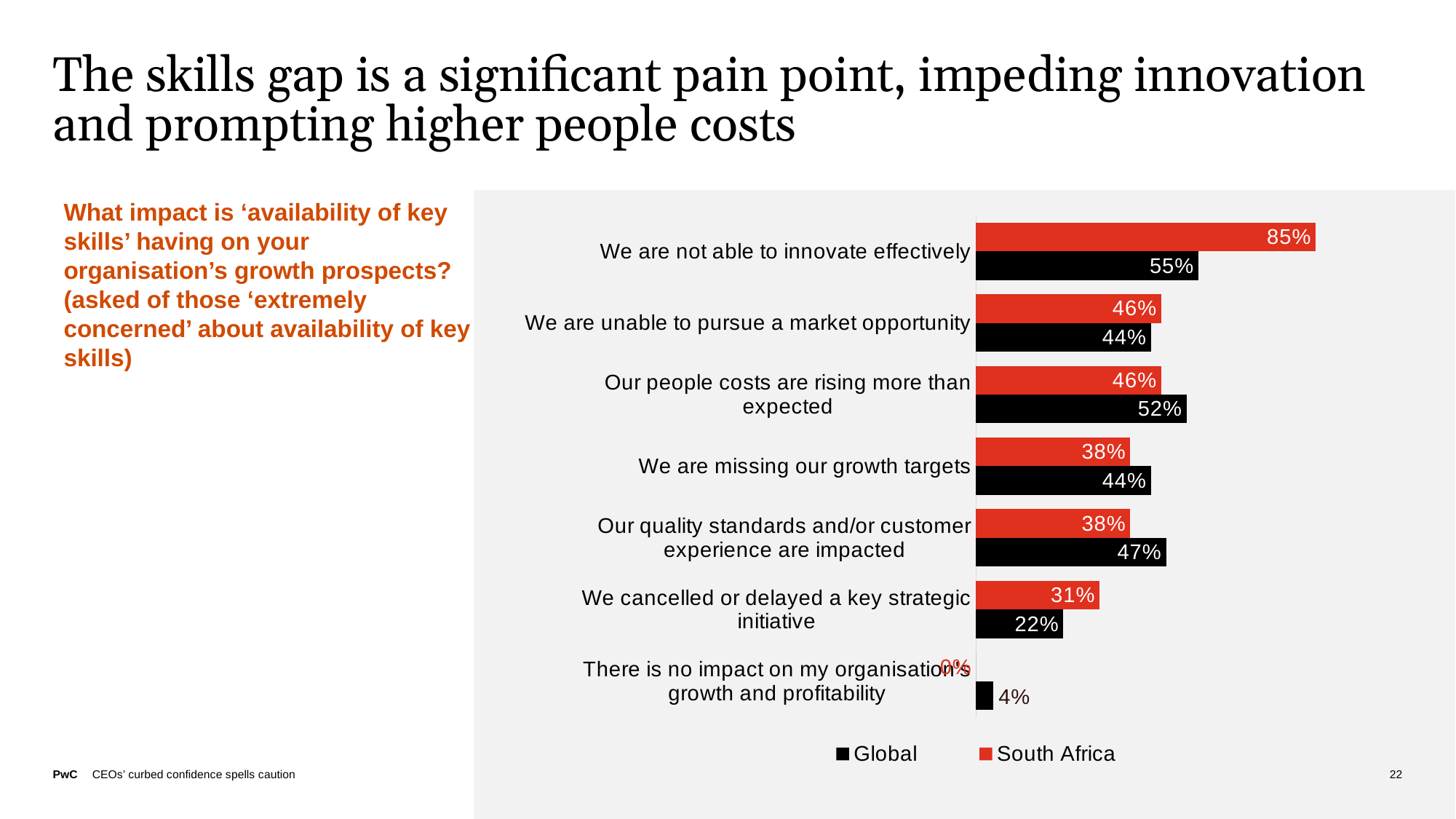

# The skills gap is a significant pain point, impeding innovation and prompting higher people costs

What impact is ‘availability of key skills’ having on your organisation’s growth prospects? (asked of those ‘extremely concerned’ about availability of key skills)

### Chart

| Category | South Africa | Global |
|---|---|---|
| We are not able to innovate effectively | 0.8461538461538461 | 0.5539112050739958 |
| We are unable to pursue a market opportunity | 0.4615384615384615 | 0.4355179704016913 |
| Our people costs are rising more than expected | 0.4615384615384615 | 0.5243128964059197 |
| We are missing our growth targets | 0.3846153846153847 | 0.4355179704016913 |
| Our quality standards and/or customer experience are impacted | 0.3846153846153847 | 0.47357293868921774 |
| We cancelled or delayed a key strategic initiative | 0.3076923076923077 | 0.21775898520084566 |
| There is no impact on my organisation's growth and profitability | 0.0 | 0.042283298097251586 |
22